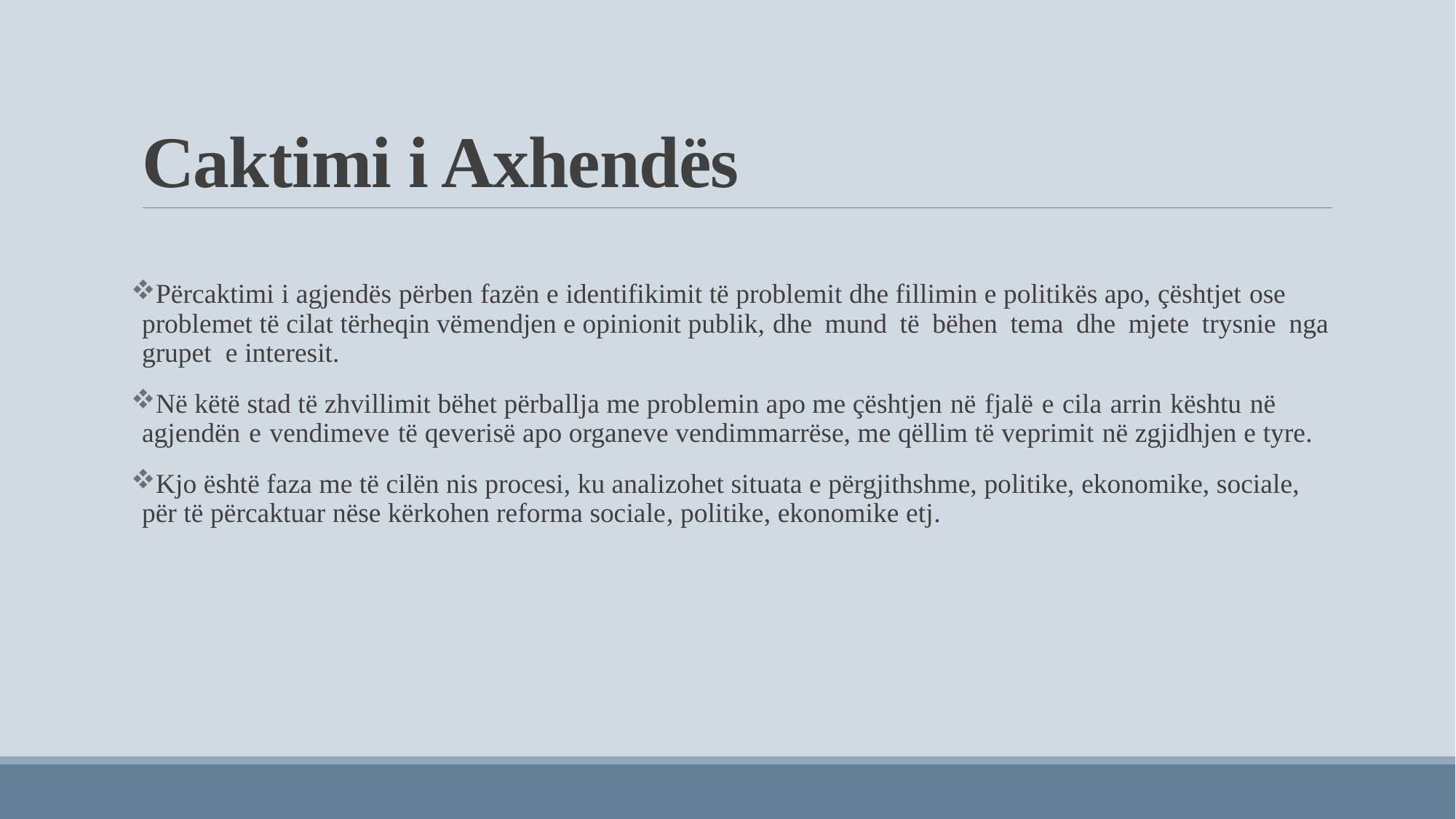

# Caktimi i Axhendës

Përcaktimi i agjendës përben fazën e identifikimit të problemit dhe fillimin e politikës apo, çështjet ose problemet të cilat tërheqin vëmendjen e opinionit publik, dhe mund të bëhen tema dhe mjete trysnie nga grupet  e interesit.
Në këtë stad të zhvillimit bëhet përballja me problemin apo me çështjen në fjalë e cila arrin kështu në agjendën e vendimeve të qeverisë apo organeve vendimmarrëse, me qëllim të veprimit në zgjidhjen e tyre.
Kjo është faza me të cilën nis procesi, ku analizohet situata e përgjithshme, politike, ekonomike, sociale, për të përcaktuar nëse kërkohen reforma sociale, politike, ekonomike etj.